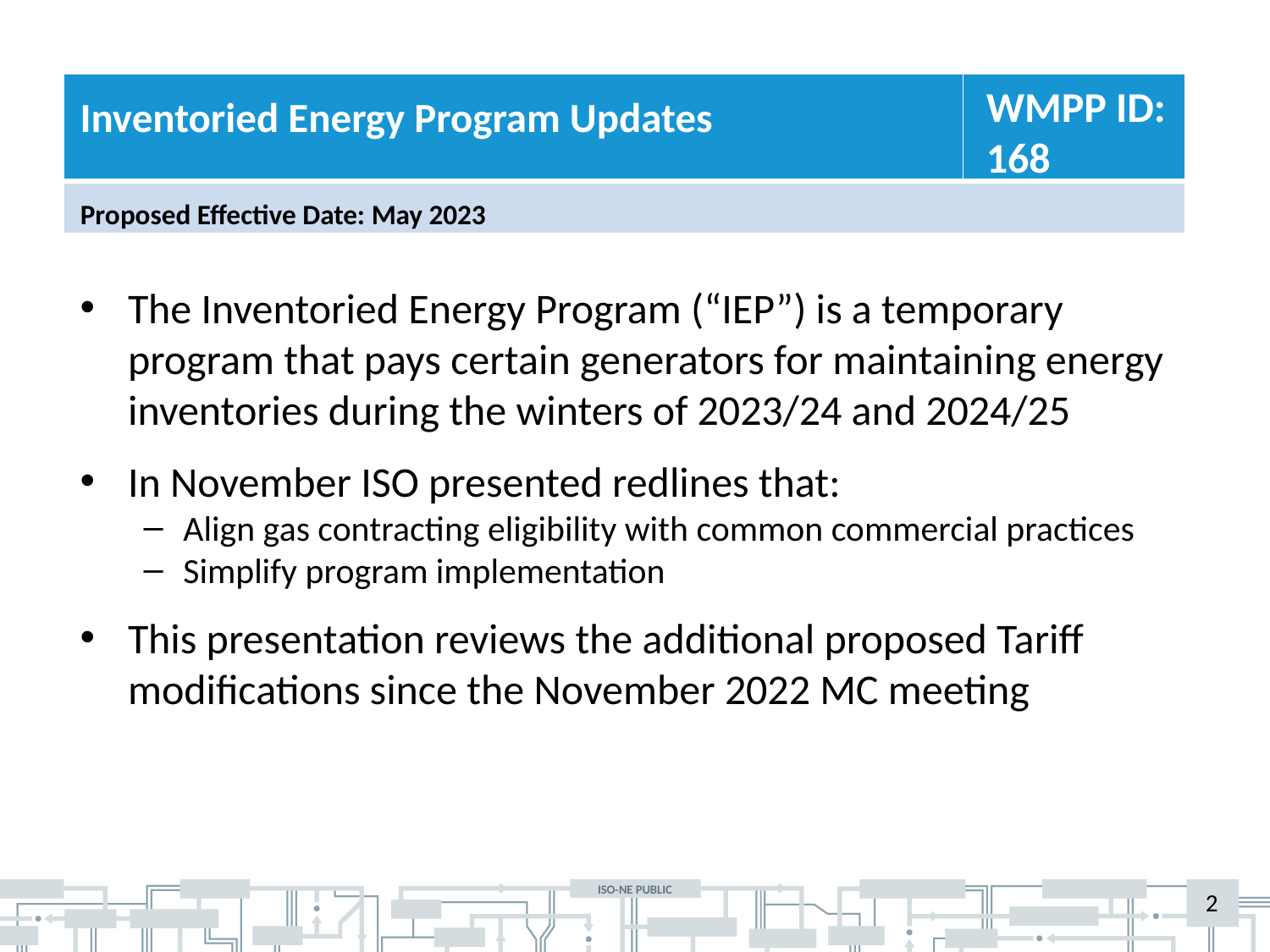

WMPP ID:
168
Inventoried Energy Program Updates
Proposed Effective Date: May 2023

The Inventoried Energy Program (“IEP”) is a temporary program that pays certain generators for maintaining energy inventories during the winters of 2023/24 and 2024/25
In November ISO presented redlines that:
Align gas contracting eligibility with common commercial practices
Simplify program implementation
This presentation reviews the additional proposed Tariff modifications since the November 2022 MC meeting
2